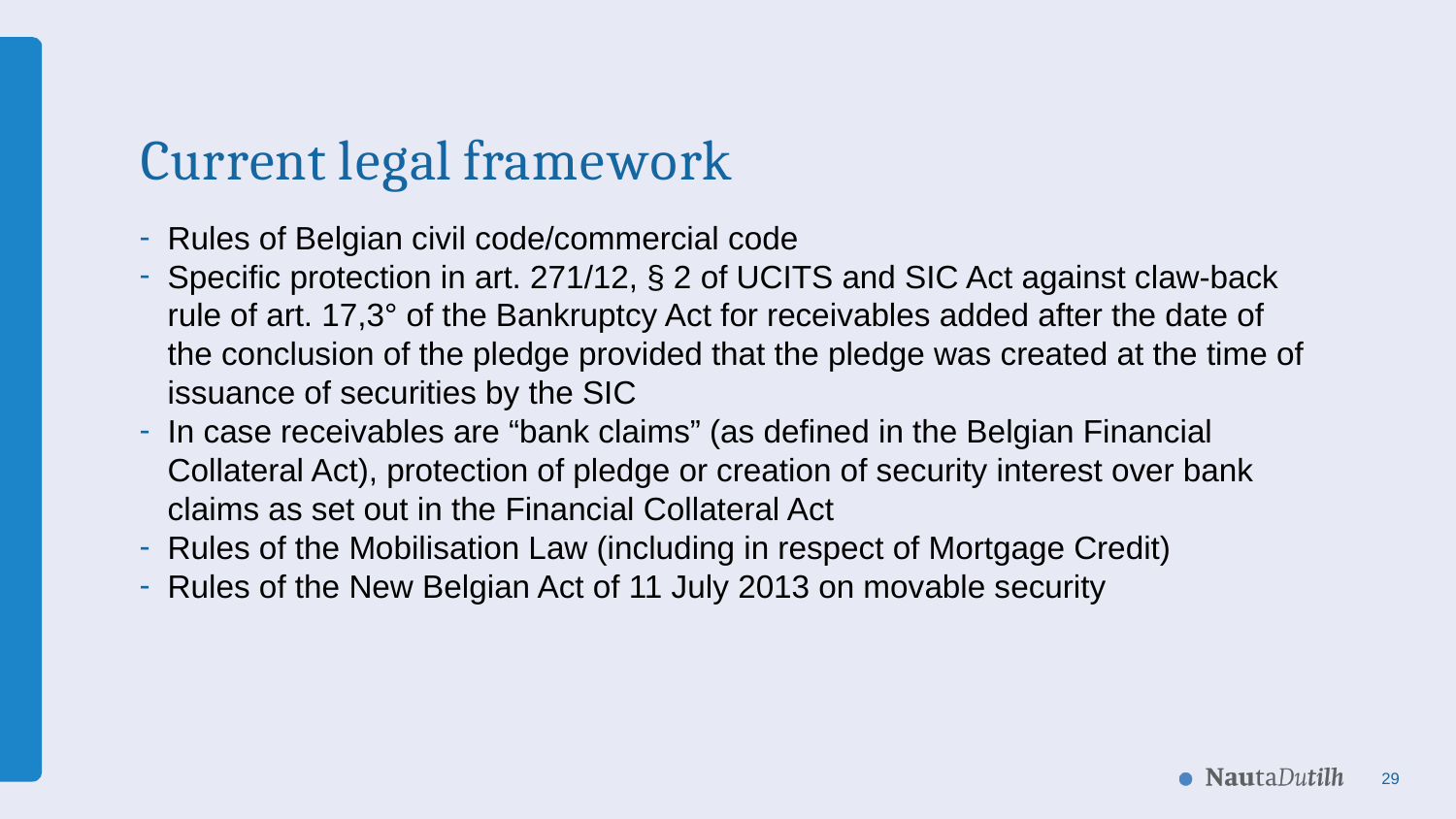

# Current legal framework
Rules of Belgian civil code/commercial code
Specific protection in art. 271/12, § 2 of UCITS and SIC Act against claw-back rule of art. 17,3° of the Bankruptcy Act for receivables added after the date of the conclusion of the pledge provided that the pledge was created at the time of issuance of securities by the SIC
In case receivables are “bank claims” (as defined in the Belgian Financial Collateral Act), protection of pledge or creation of security interest over bank claims as set out in the Financial Collateral Act
Rules of the Mobilisation Law (including in respect of Mortgage Credit)
Rules of the New Belgian Act of 11 July 2013 on movable security
29